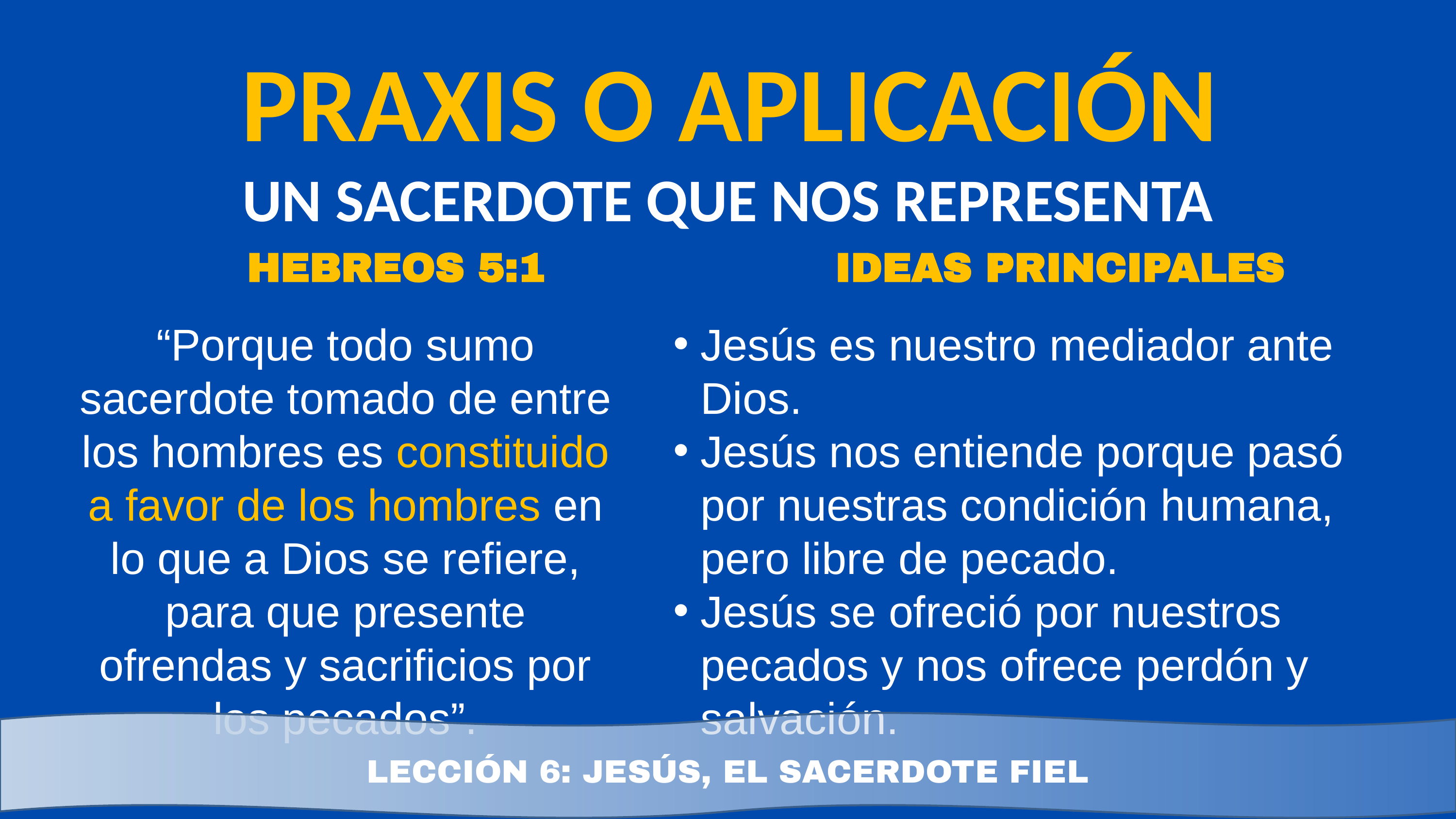

PRAXIS O APLICACIÓN
UN SACERDOTE QUE NOS REPRESENTA
IDEAS PRINCIPALES
HEBREOS 5:1
“Porque todo sumo sacerdote tomado de entre los hombres es constituido a favor de los hombres en lo que a Dios se refiere, para que presente ofrendas y sacrificios por los pecados”.
Jesús es nuestro mediador ante Dios.
Jesús nos entiende porque pasó por nuestras condición humana, pero libre de pecado.
Jesús se ofreció por nuestros pecados y nos ofrece perdón y salvación.

LECCIÓN 6: JESÚS, EL SACERDOTE FIEL